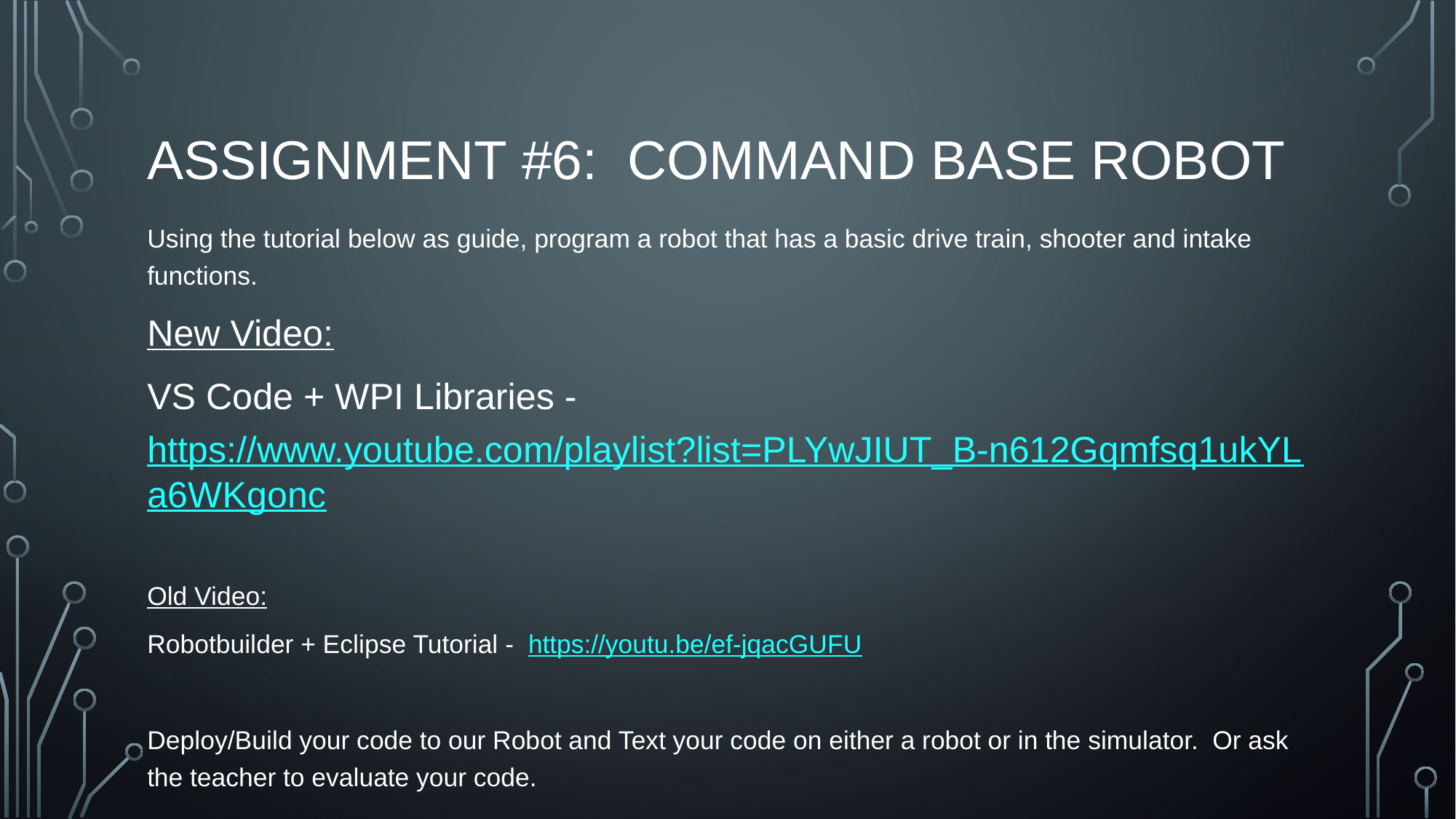

# Assignment #6:  Command Base Robot
Using the tutorial below as guide, program a robot that has a basic drive train, shooter and intake functions.
New Video:
VS Code + WPI Libraries - https://www.youtube.com/playlist?list=PLYwJIUT_B-n612Gqmfsq1ukYLa6WKgonc

Old Video:
Robotbuilder + Eclipse Tutorial -  https://youtu.be/ef-jqacGUFU

Deploy/Build your code to our Robot and Text your code on either a robot or in the simulator.  Or ask the teacher to evaluate your code.